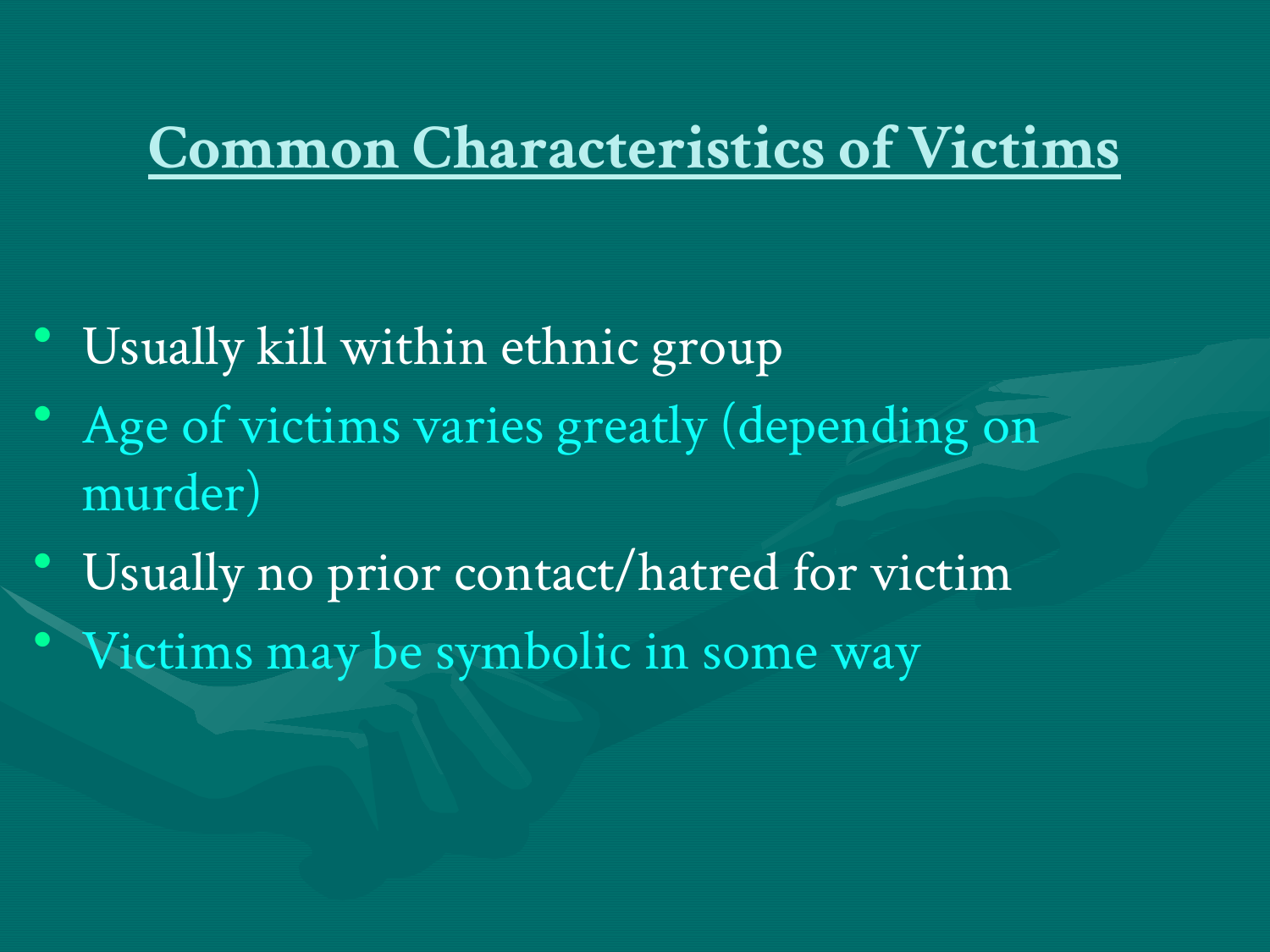

# Common Characteristics of Victims

Usually kill within ethnic group
Age of victims varies greatly (depending on murder)
Usually no prior contact/hatred for victim
Victims may be symbolic in some way